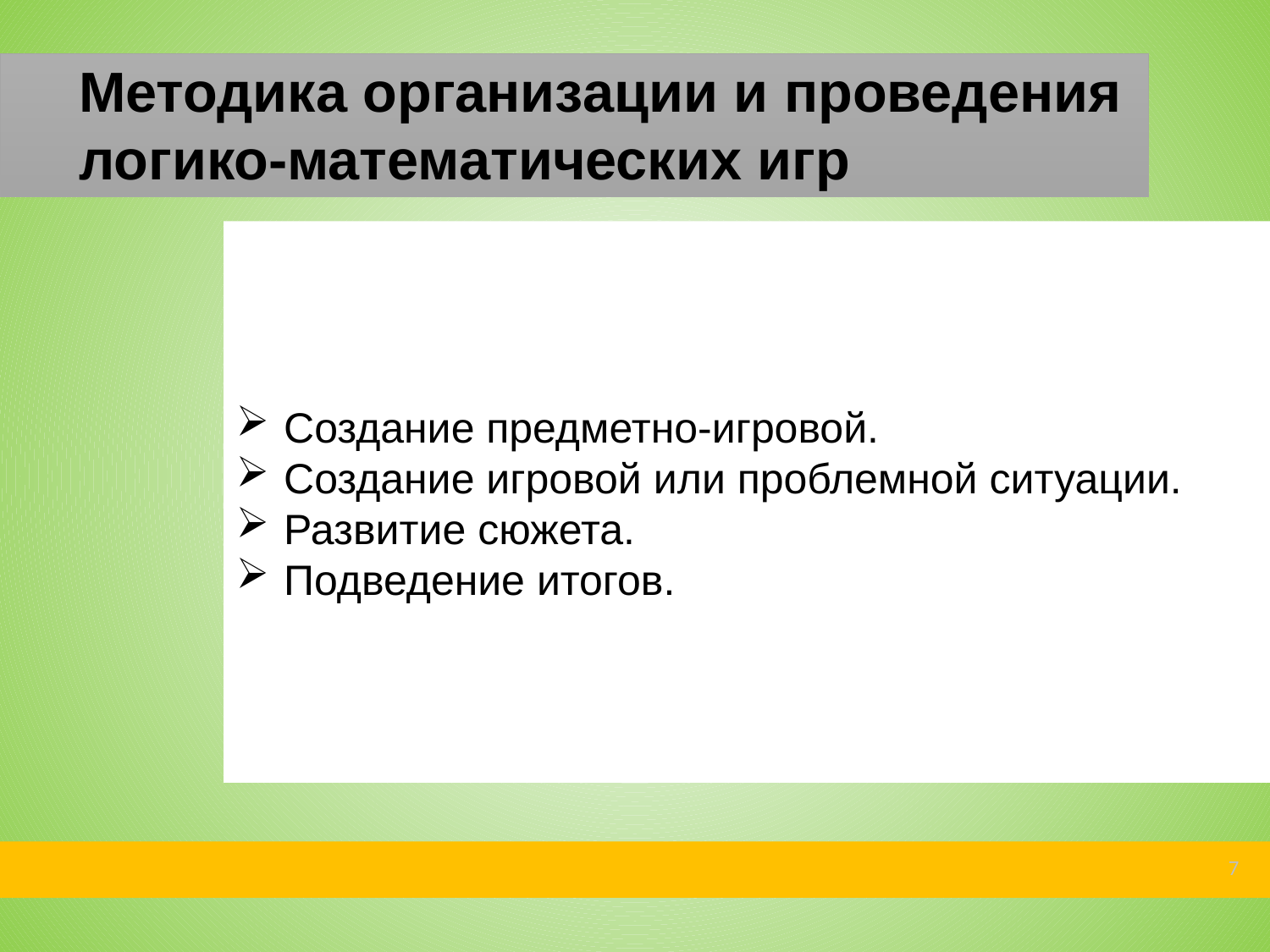

Методика организации и проведения логико-математических игр

Создание предметно-игровой.
Создание игровой или проблемной ситуации.
Развитие сюжета.
Подведение итогов.
7